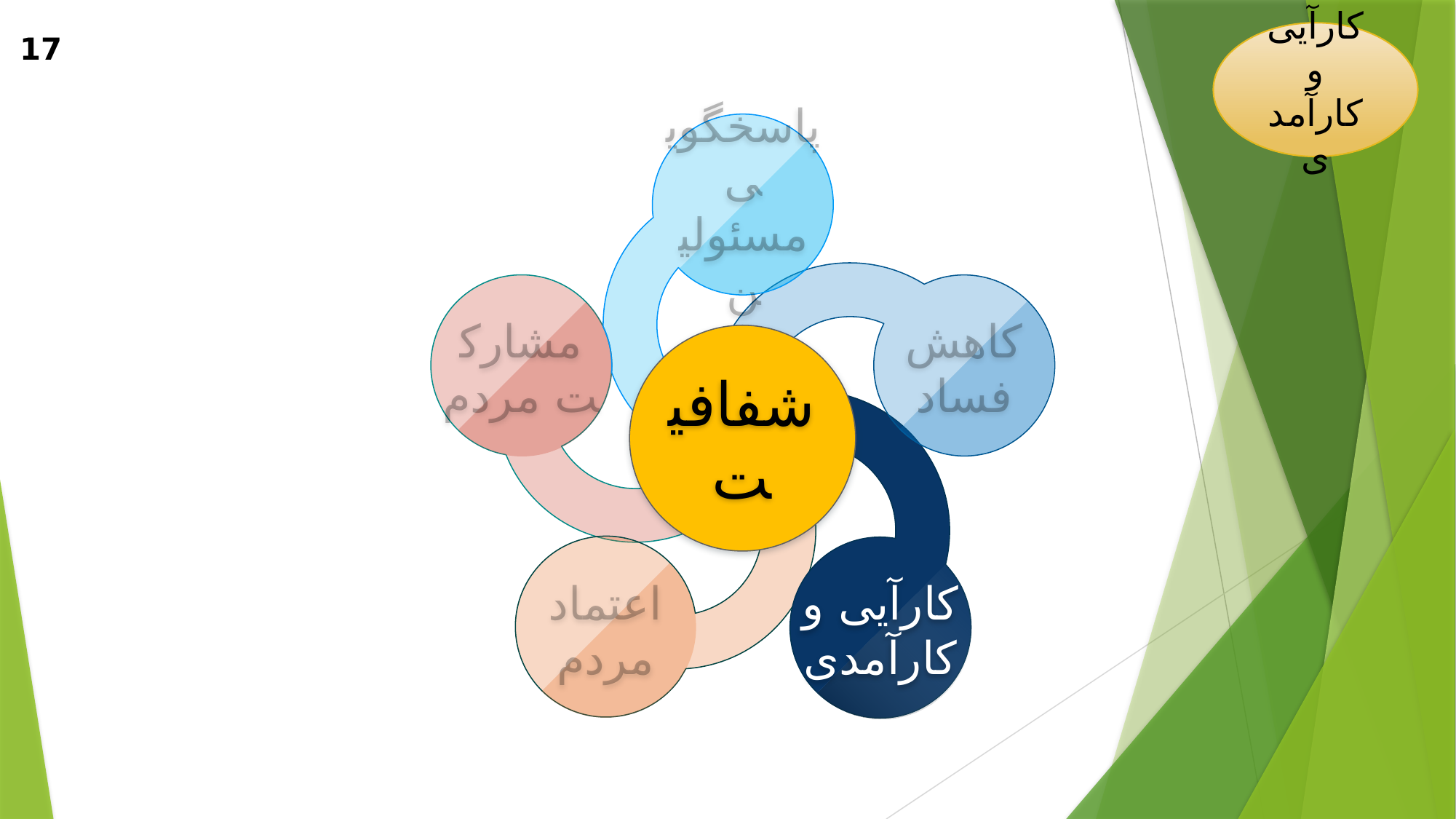

کارآیی و کارآمدی
17

پاسخگویی مسئولین

مشارکت مردم
کاهش فساد

شفافیت

اعتماد مردم
کارآیی و کارآمدی